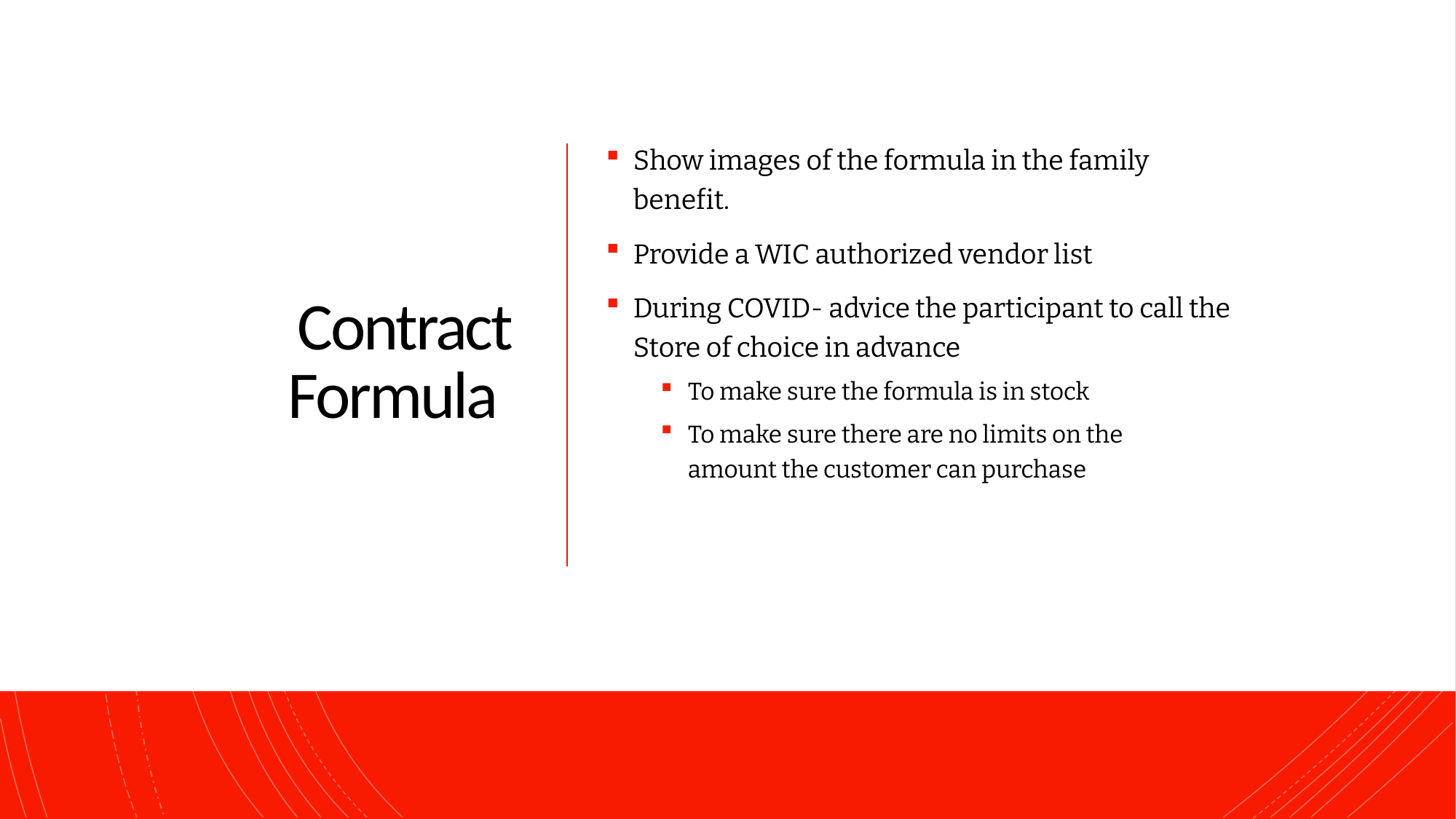

# Contract Formula
Show images of the formula in the family benefit.
Provide a WIC authorized vendor list
During COVID- advice the participant to call the Store of choice in advance
To make sure the formula is in stock
To make sure there are no limits on the amount the customer can purchase